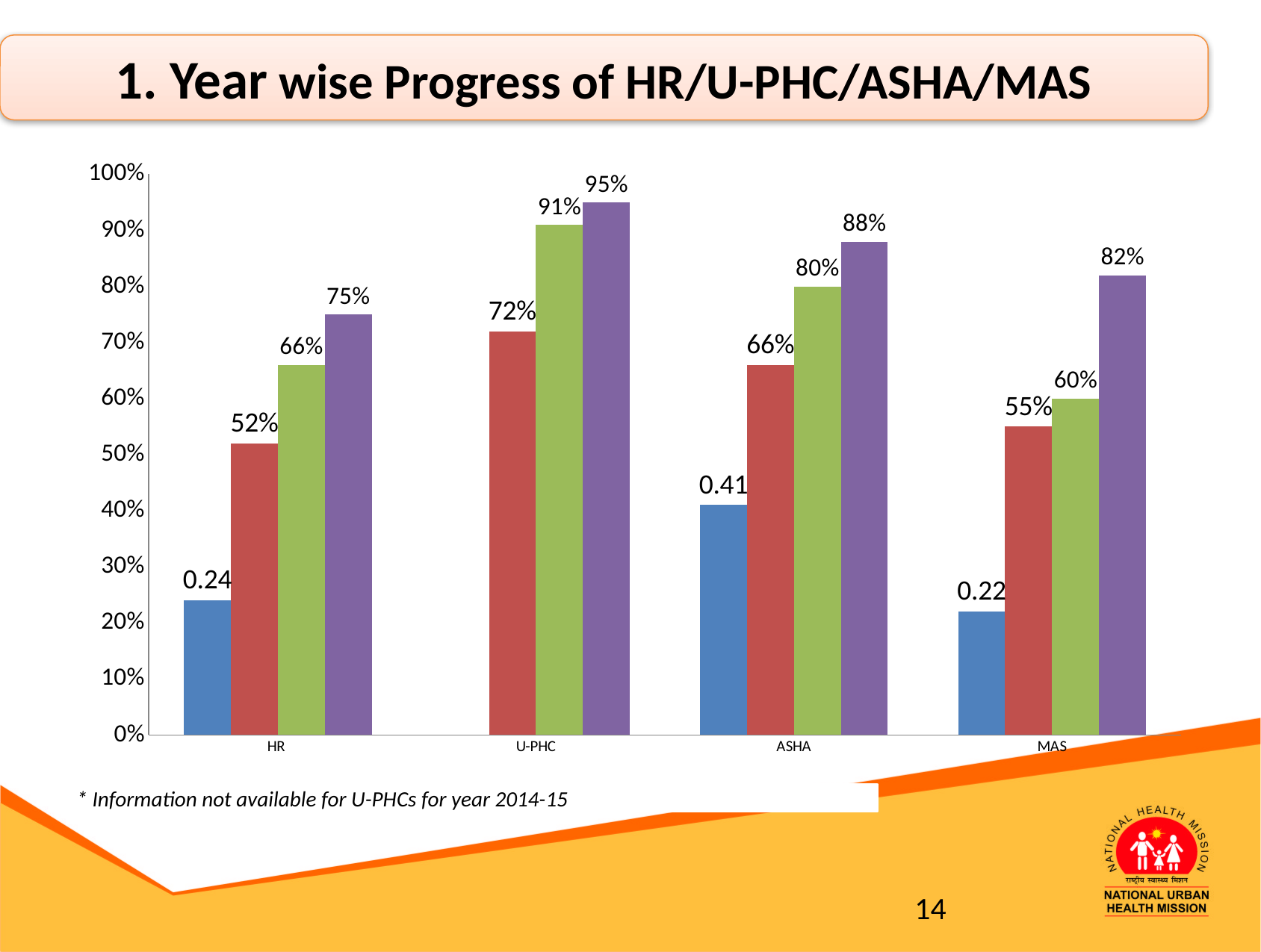

1. Year wise Progress of HR/U-PHC/ASHA/MAS

### Chart

| Category | 2014-15 | 2015-16 | 2016-17 | 2017-18 |
|---|---|---|---|---|
| HR  | 0.24000000000000002 | 0.52 | 0.6600000000000001 | 0.7500000000000001 |
| U-PHC | None | 0.7200000000000001 | 0.91 | 0.9500000000000001 |
| ASHA | 0.41000000000000003 | 0.6600000000000001 | 0.8 | 0.88 |
| MAS | 0.22 | 0.55 | 0.6000000000000001 | 0.8200000000000001 |
* Information not available for U-PHCs for year 2014-15
14